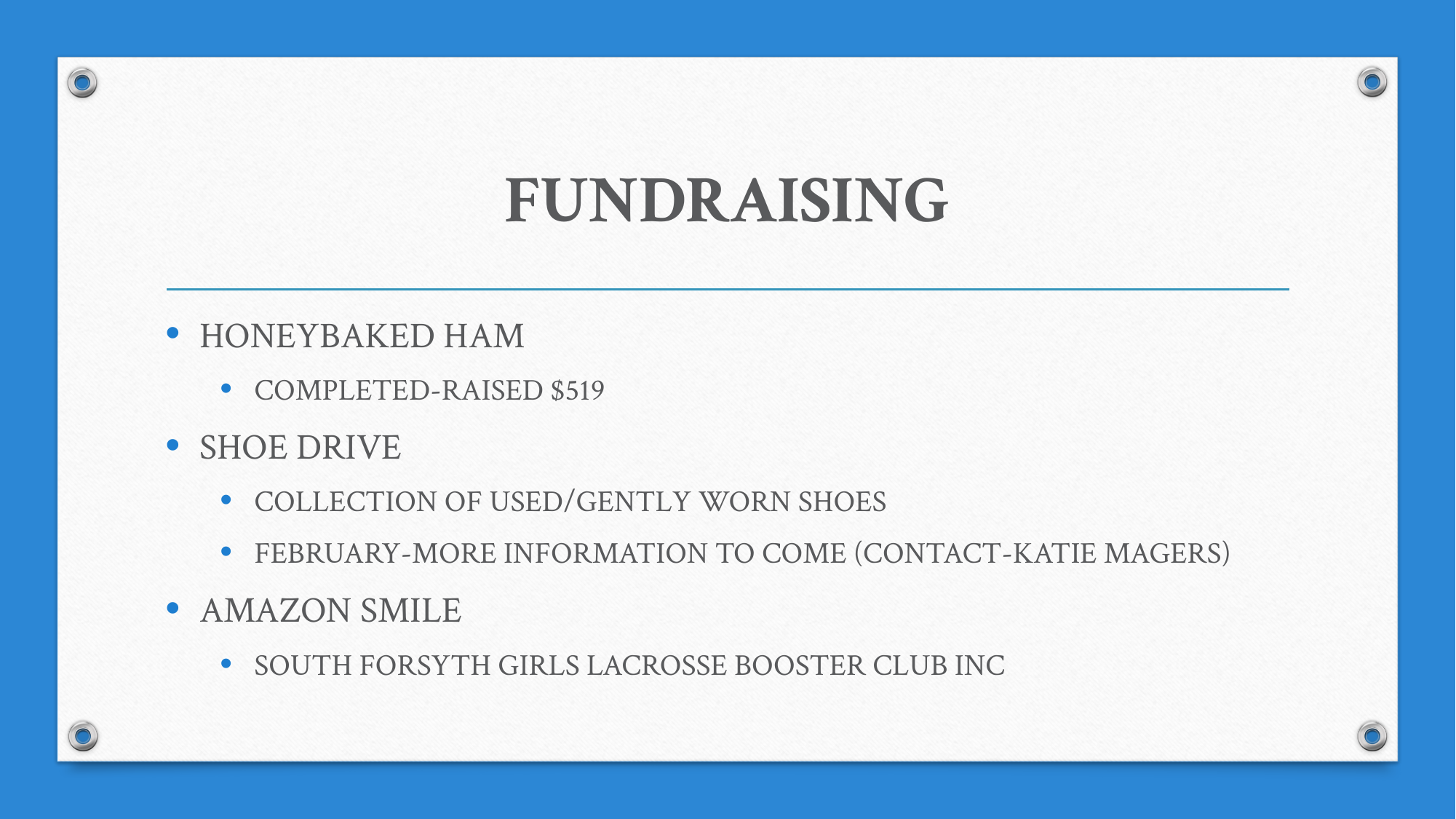

# FUNDRAISING
HONEYBAKED HAM
COMPLETED-RAISED $519
SHOE DRIVE
COLLECTION OF USED/GENTLY WORN SHOES
FEBRUARY-MORE INFORMATION TO COME (CONTACT-KATIE MAGERS)
AMAZON SMILE
SOUTH FORSYTH GIRLS LACROSSE BOOSTER CLUB INC